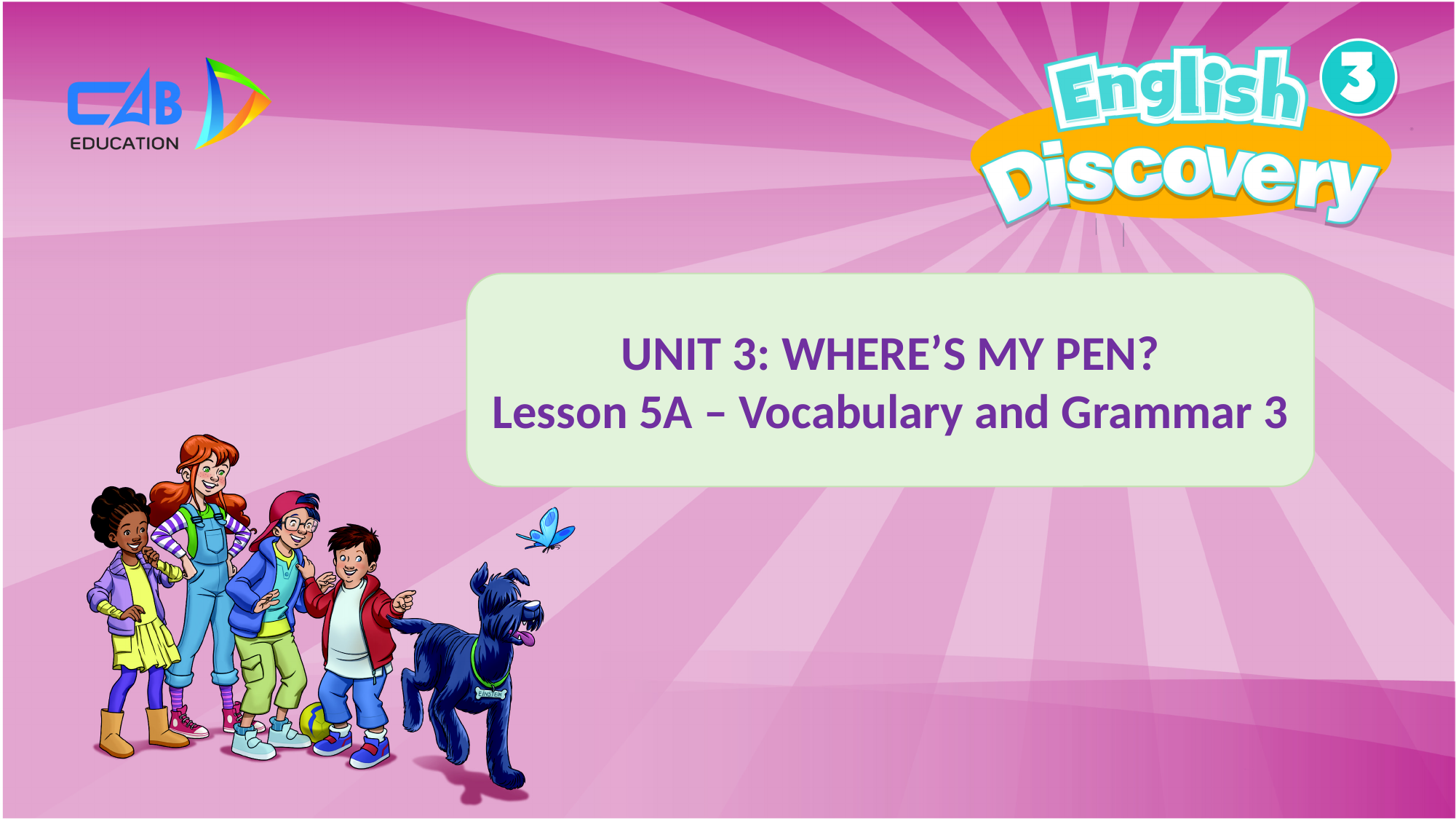

UNIT 3: WHERE’S MY PEN?
Lesson 5A – Vocabulary and Grammar 3